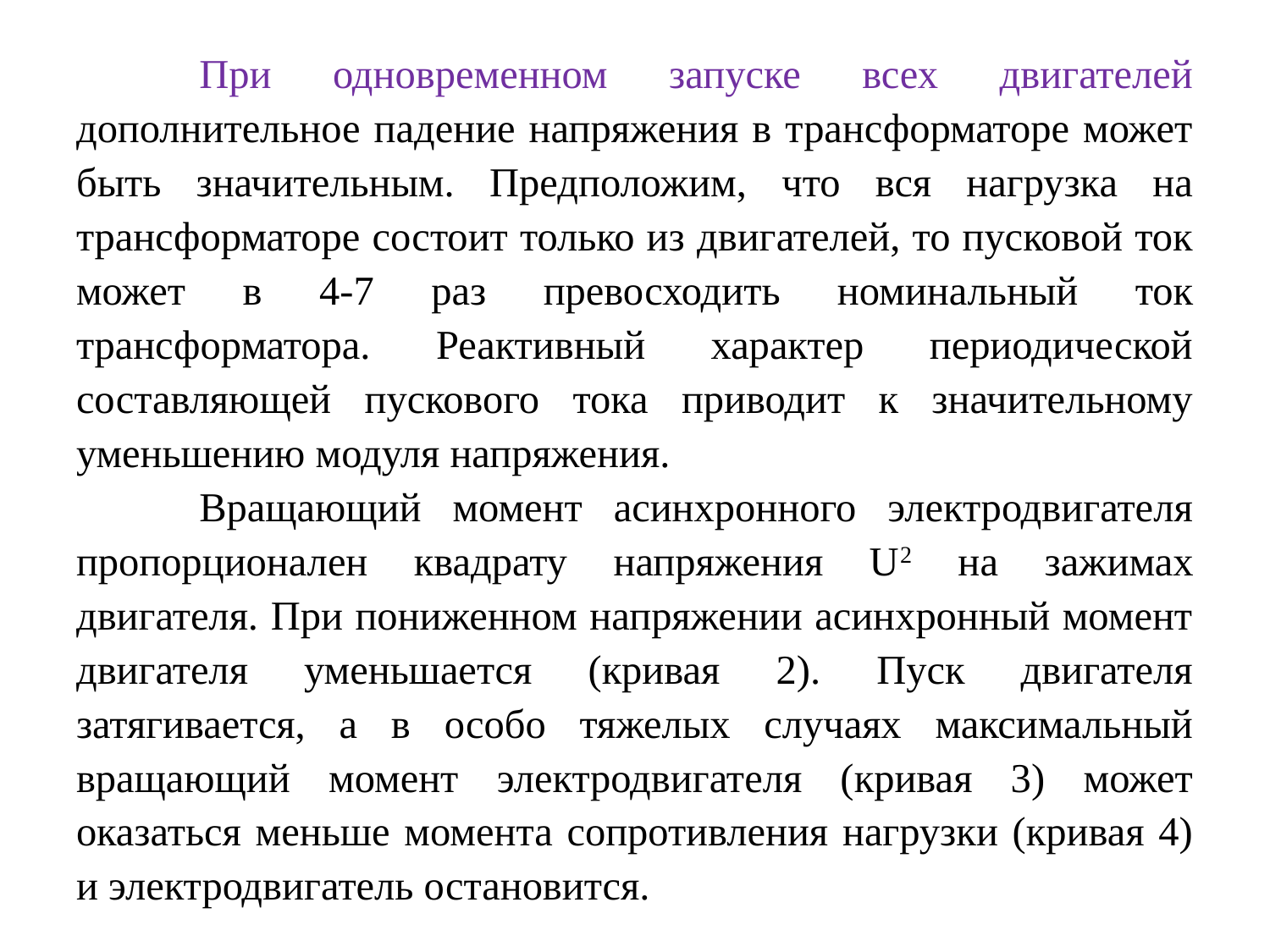

При одновременном запуске всех двигателей дополнительное падение напряжения в трансформаторе может быть значительным. Предположим, что вся нагрузка на трансформаторе состоит только из двигателей, то пусковой ток может в 4-7 раз превосходить номинальный ток трансформатора. Реактивный характер периодической составляющей пускового тока приводит к значительному уменьшению модуля напряжения.
	Вращающий момент асинхронного электродвигателя пропорционален квадрату напряжения U2 на зажимах двигателя. При пониженном напряжении асинхронный момент двигателя уменьшается (кривая 2). Пуск двигателя затягивается, а в особо тяжелых случаях максимальный вращающий момент электродвигателя (кривая 3) может оказаться меньше момента сопротивления нагрузки (кривая 4) и электродвигатель остановится.